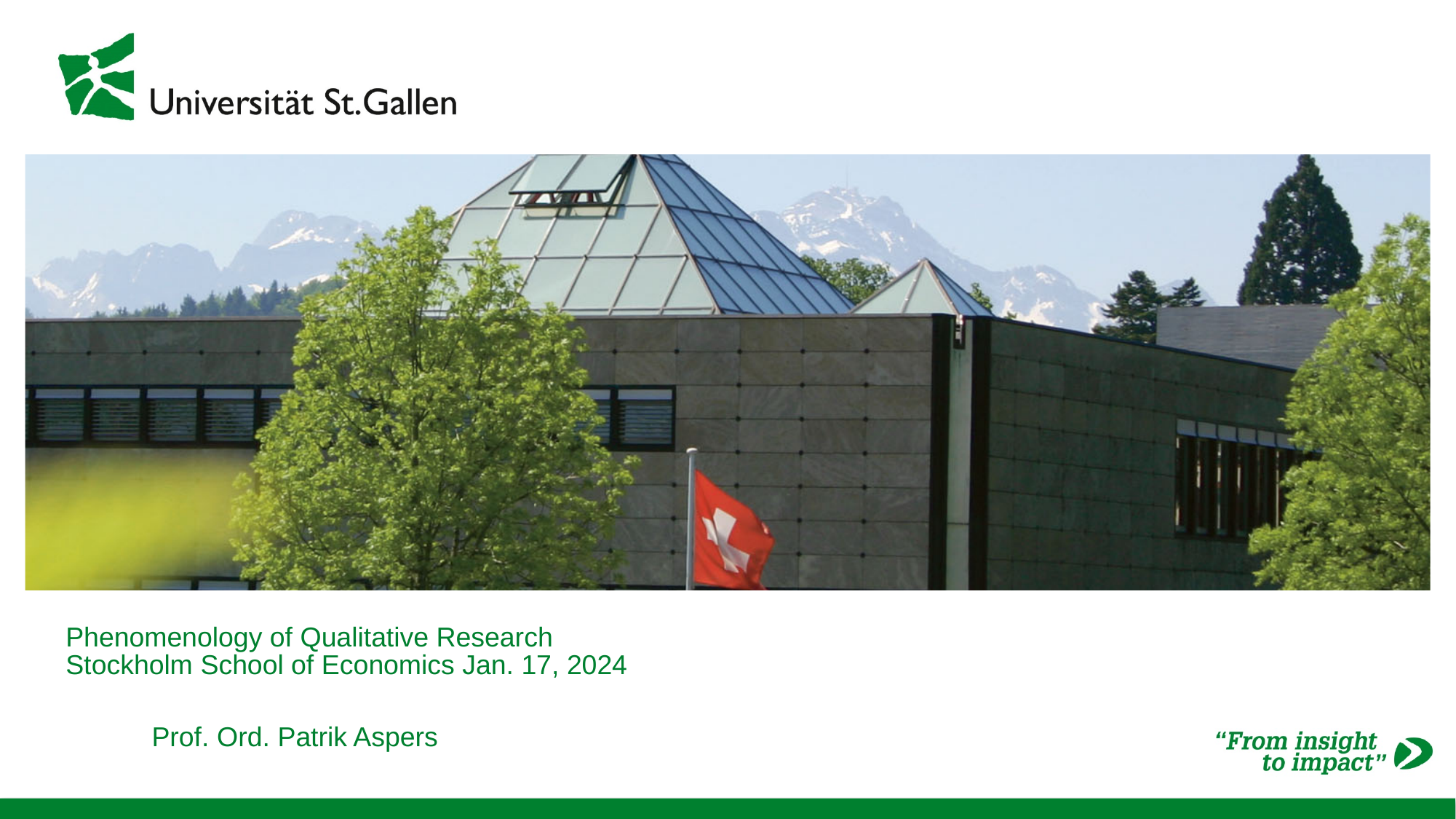

# Phenomenology of Qualitative Research Stockholm School of Economics Jan. 17, 2024
Prof. Ord. Patrik Aspers